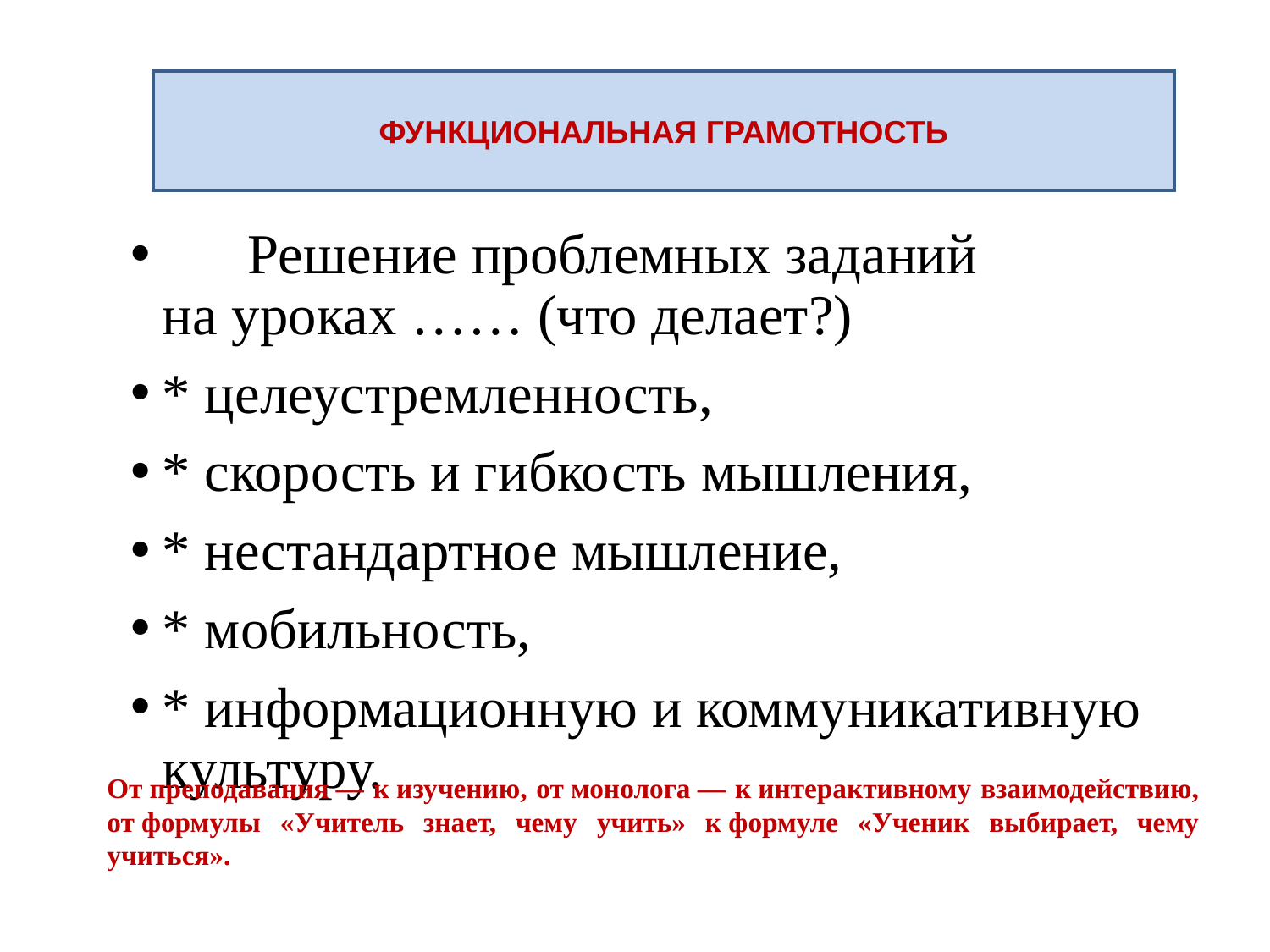

ФУНКЦИОНАЛЬНАЯ ГРАМОТНОСТЬ
# Решение проблемных заданий на уроках …… (что делает?)
* целеустремленность,
* скорость и гибкость мышления,
* нестандартное мышление,
* мобильность,
* информационную и коммуникативную культуру.
От преподавания — к изучению, от монолога — к интерактивному взаимодействию, от формулы «Учитель знает, чему учить» к формуле «Ученик выбирает, чему учиться».